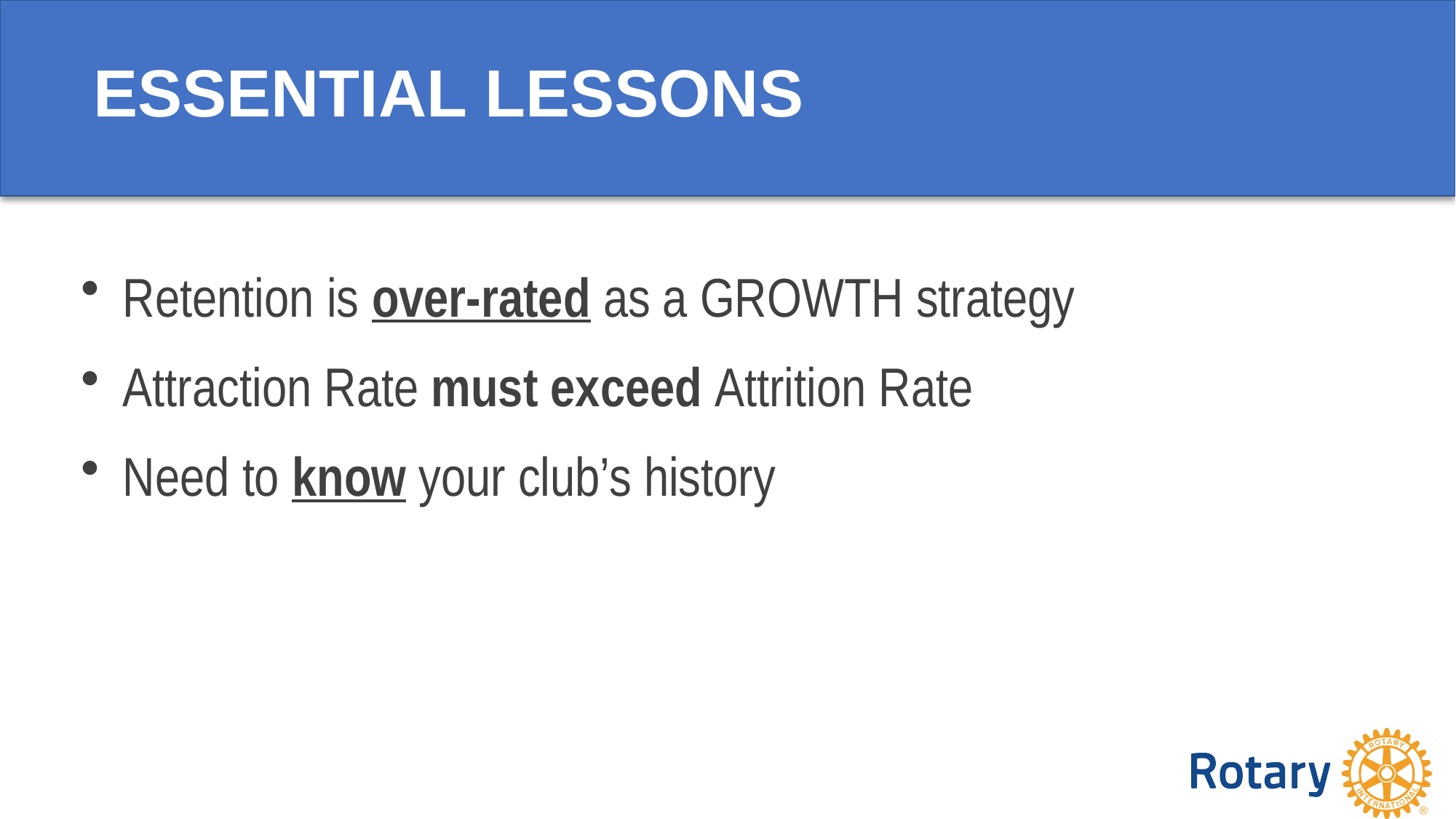

13
ESSENTIAL LESSONS
Retention is over-rated as a GROWTH strategy
Attraction Rate must exceed Attrition Rate
Need to know your club’s history